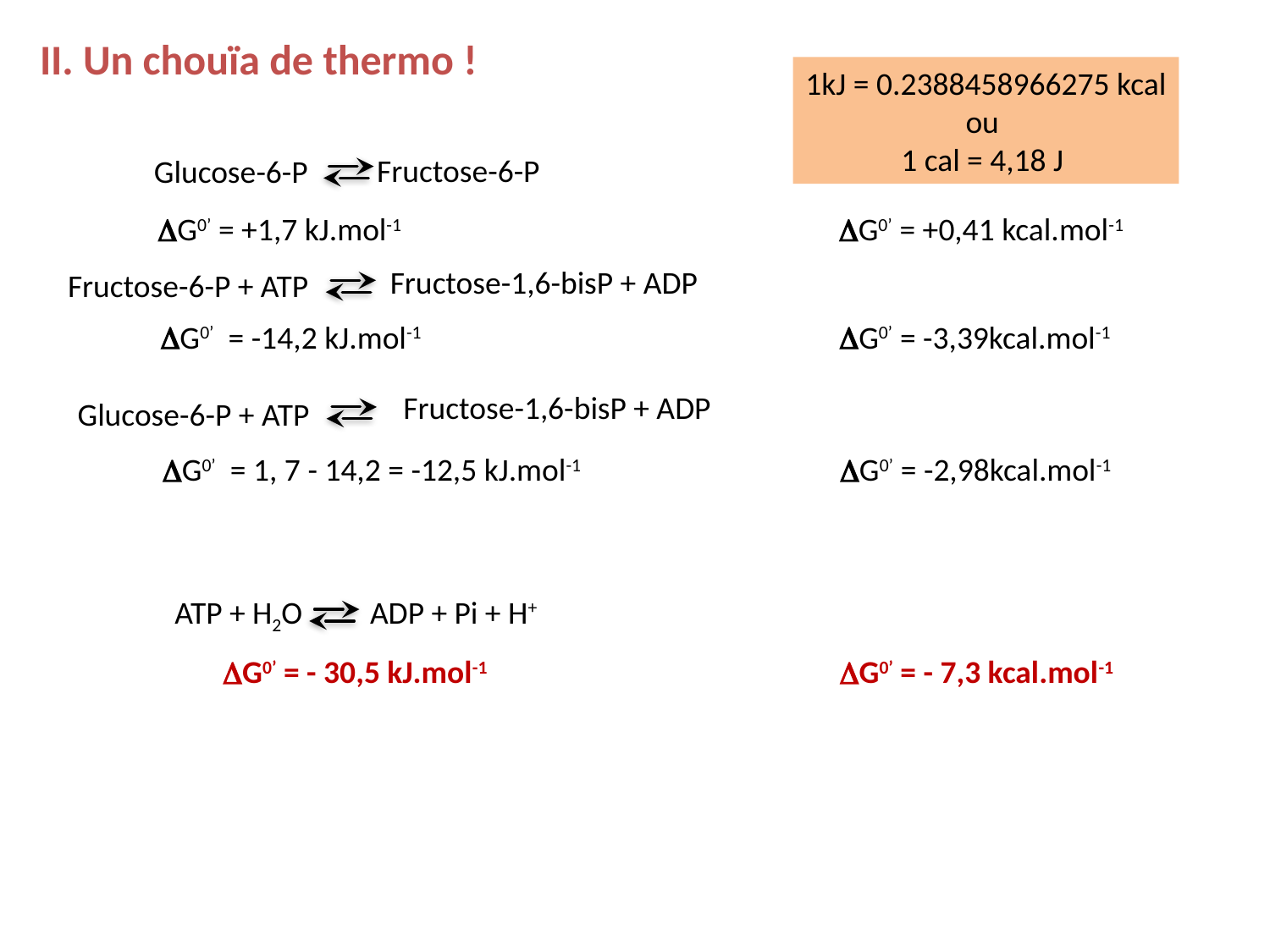

II. Un chouïa de thermo !
1kJ = 0.2388458966275 kcal
ou
1 cal = 4,18 J
Fructose-6-P
Glucose-6-P
ΔG0’ = +1,7 kJ.mol-1
ΔG0’ = +0,41 kcal.mol-1
Fructose-1,6-bisP + ADP
Fructose-6-P + ATP
ΔG0’  = -14,2 kJ.mol-1
ΔG0’ = -3,39kcal.mol-1
Fructose-1,6-bisP + ADP
Glucose-6-P + ATP
ΔG0’  = 1, 7 - 14,2 = -12,5 kJ.mol-1
ΔG0’ = -2,98kcal.mol-1
ATP + H2O
ADP + Pi + H+
ΔG0’ = - 30,5 kJ.mol-1
ΔG0’ = - 7,3 kcal.mol-1